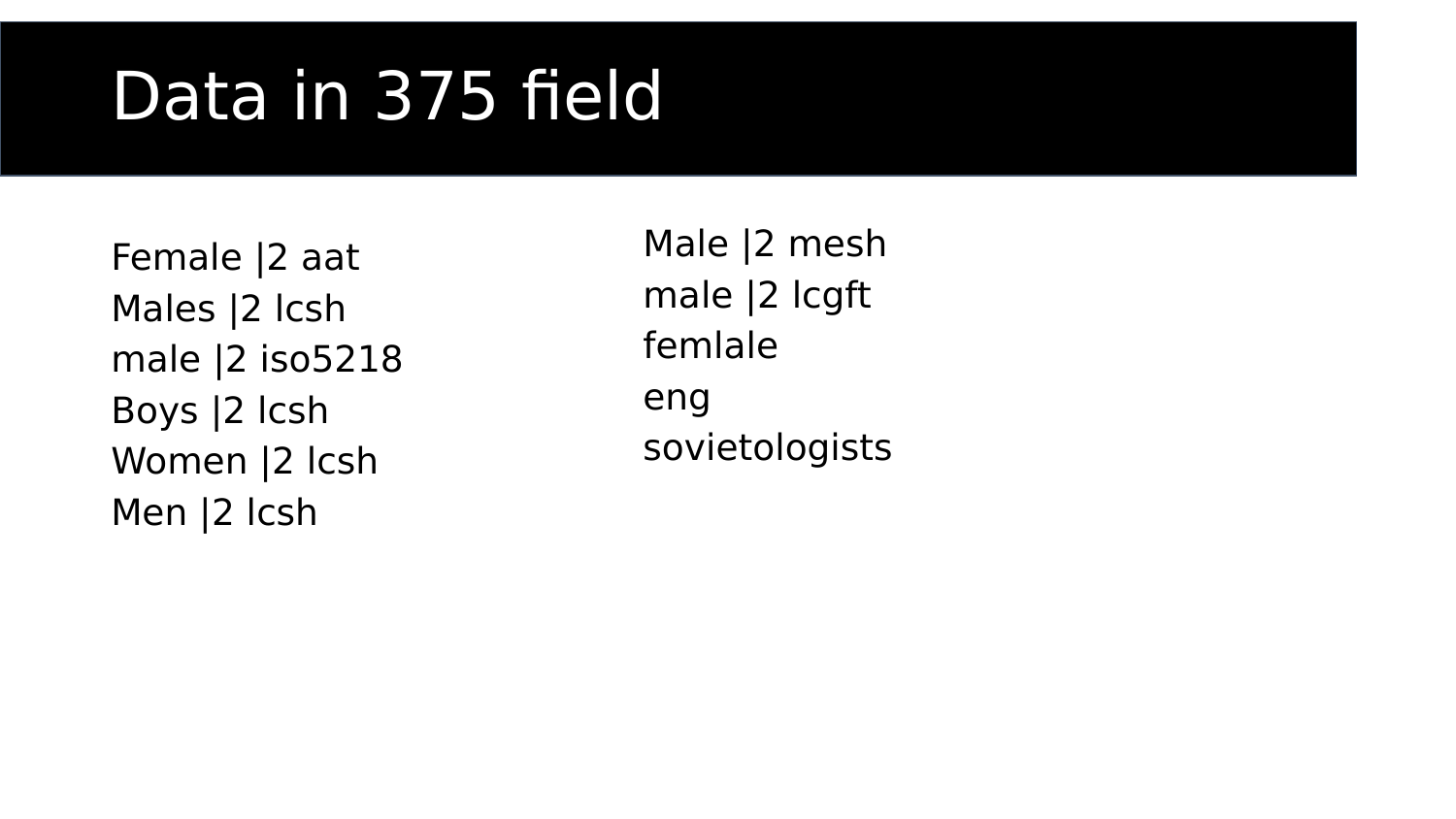

# Data in 375 field

Male |2 mesh
male |2 lcgft
femlale
eng
sovietologists
Female |2 aat
Males |2 lcsh
male |2 iso5218
Boys |2 lcsh
Women |2 lcsh
Men |2 lcsh